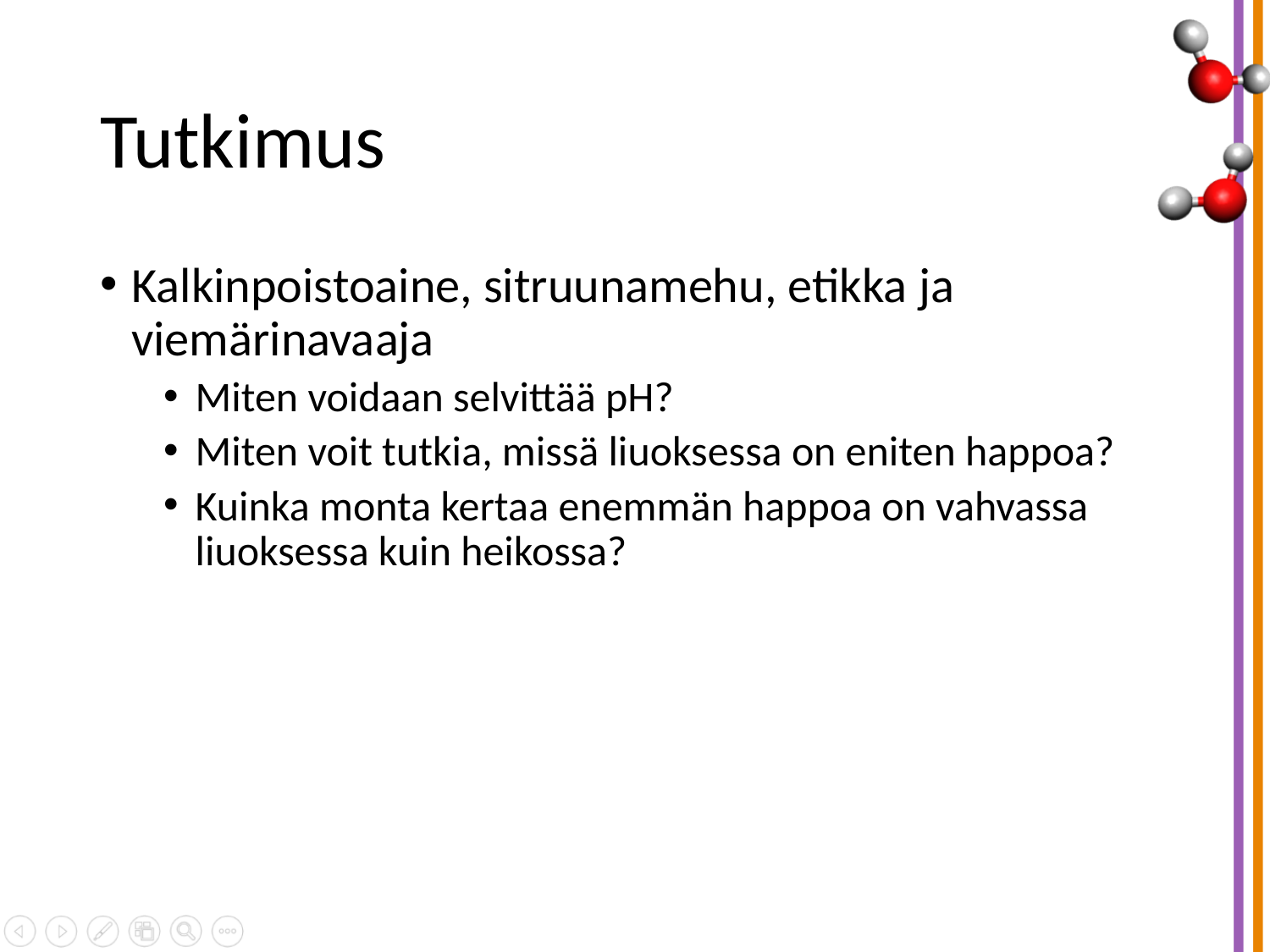

# Tutkimus
Kalkinpoistoaine, sitruunamehu, etikka ja viemärinavaaja
Miten voidaan selvittää pH?
Miten voit tutkia, missä liuoksessa on eniten happoa?
Kuinka monta kertaa enemmän happoa on vahvassa liuoksessa kuin heikossa?